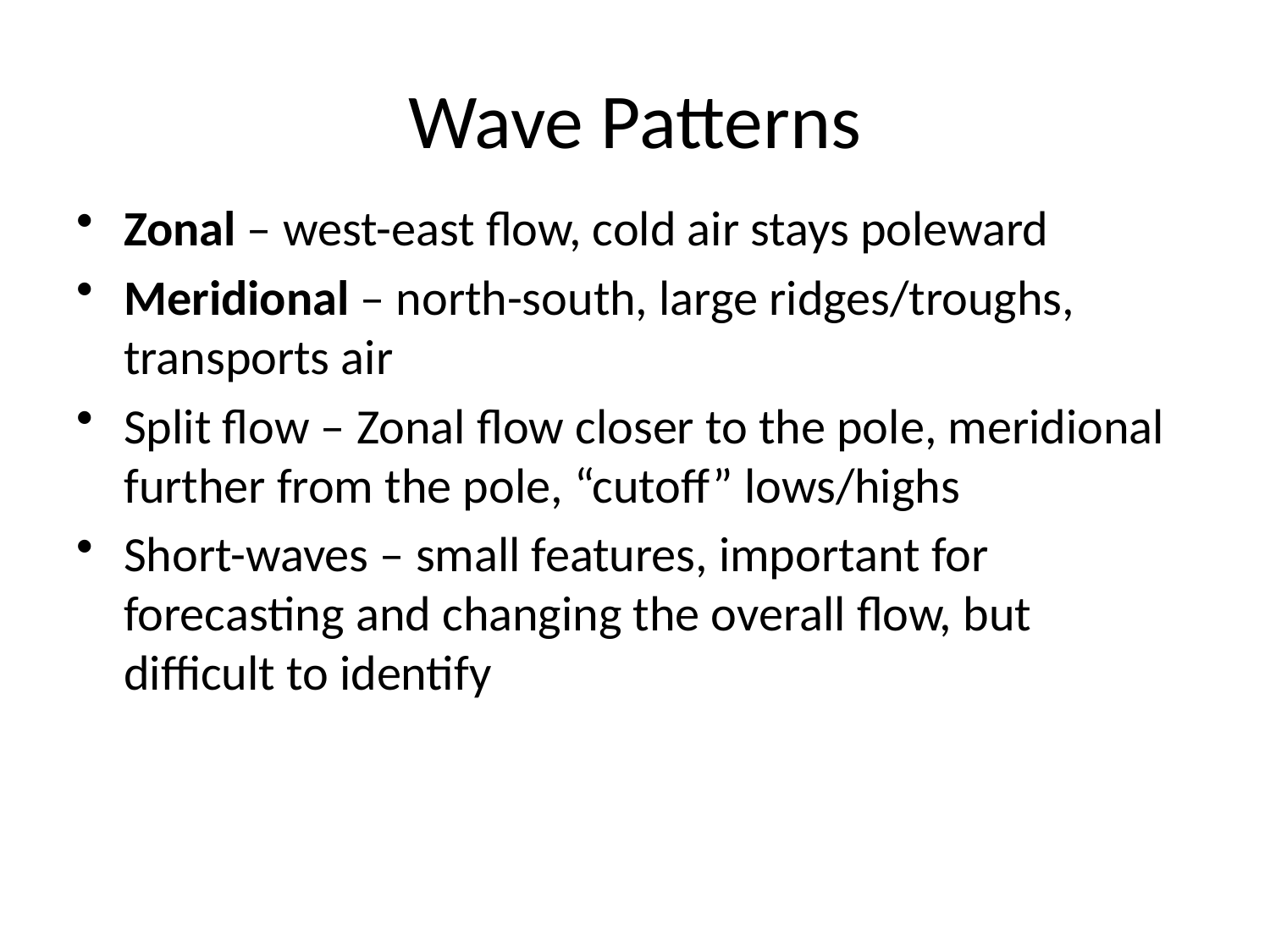

# Wave Patterns
Zonal – west-east flow, cold air stays poleward
Meridional – north-south, large ridges/troughs, transports air
Split flow – Zonal flow closer to the pole, meridional further from the pole, “cutoff” lows/highs
Short-waves – small features, important for forecasting and changing the overall flow, but difficult to identify